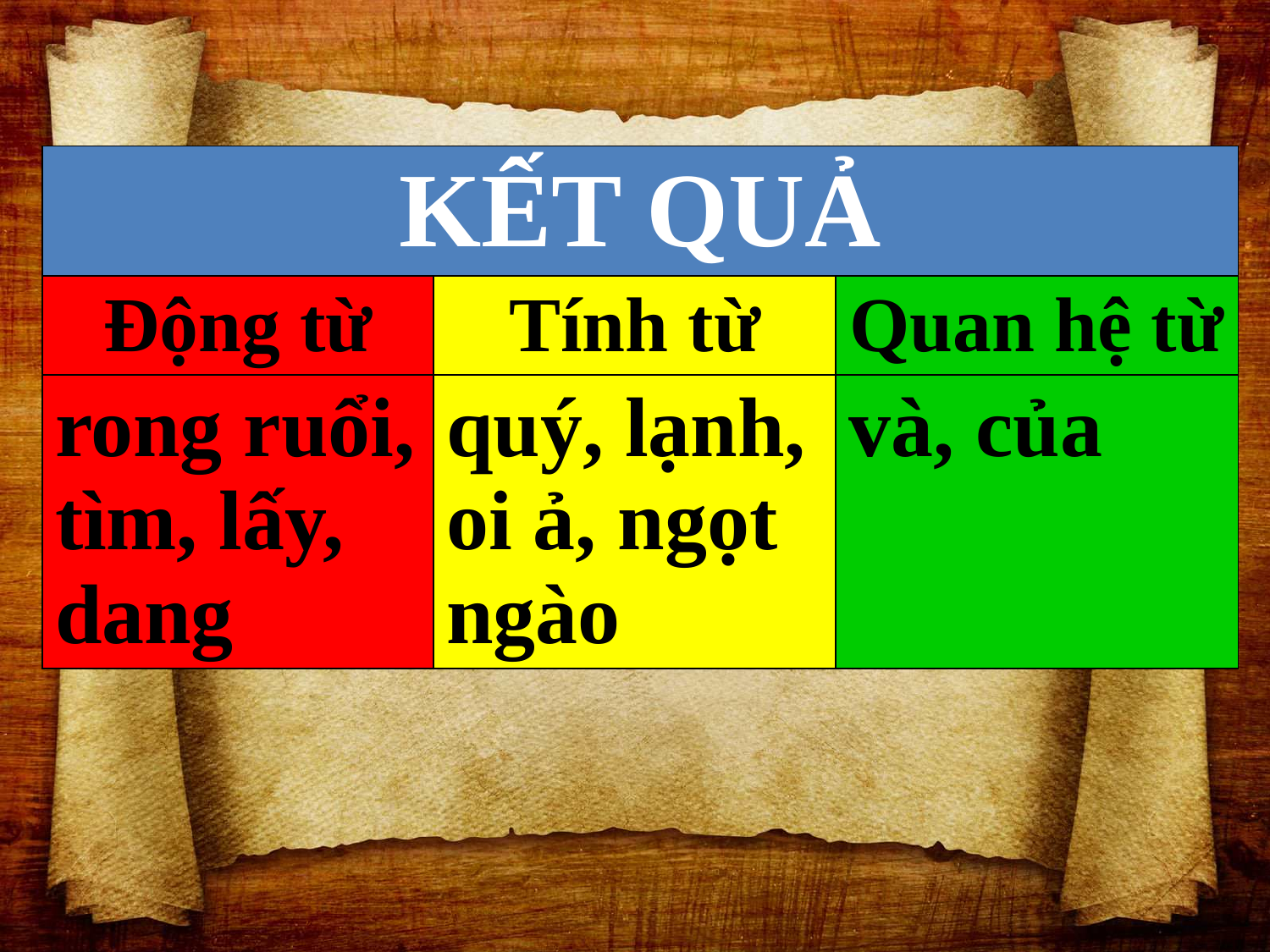

| KẾT QUẢ |  |  |
| --- | --- | --- |
| Động từ | Tính từ | Quan hệ từ |
| rong ruổi, tìm, lấy, dang | quý, lạnh, oi ả, ngọt ngào | và, của |